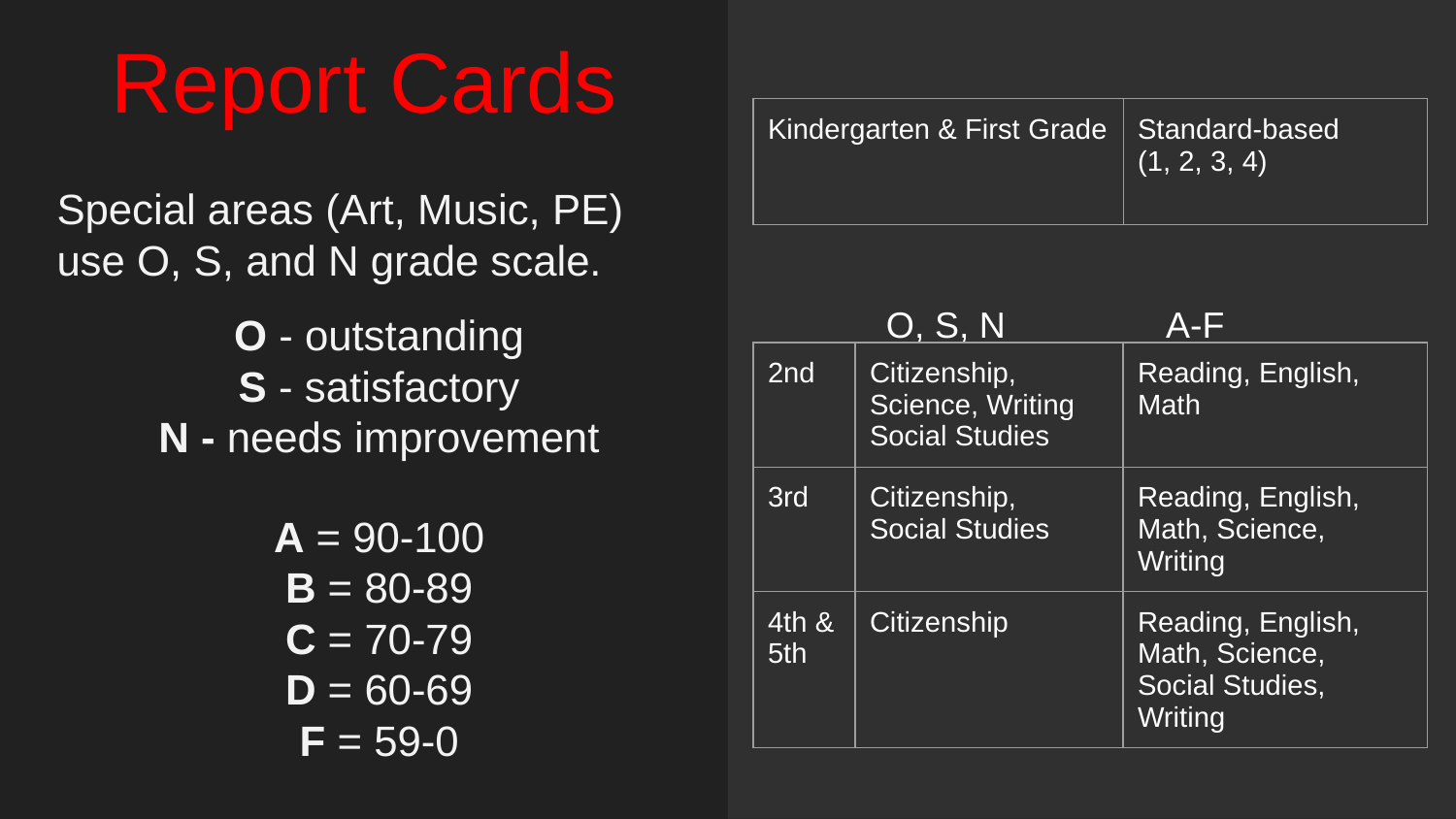

# Report Cards
| Kindergarten & First Grade | Standard-based (1, 2, 3, 4) |
| --- | --- |
Special areas (Art, Music, PE) use O, S, and N grade scale.

O - outstanding
S - satisfactory
N - needs improvement

A = 90-100
B = 80-89
C = 70-79
D = 60-69
F = 59-0

   O, S, N                A-F

| 2nd | Citizenship, Science, Writing Social Studies | Reading, English, Math |
| --- | --- | --- |
| 3rd | Citizenship, Social Studies | Reading, English, Math, Science, Writing |
| 4th & 5th | Citizenship | Reading, English, Math, Science, Social Studies, Writing |